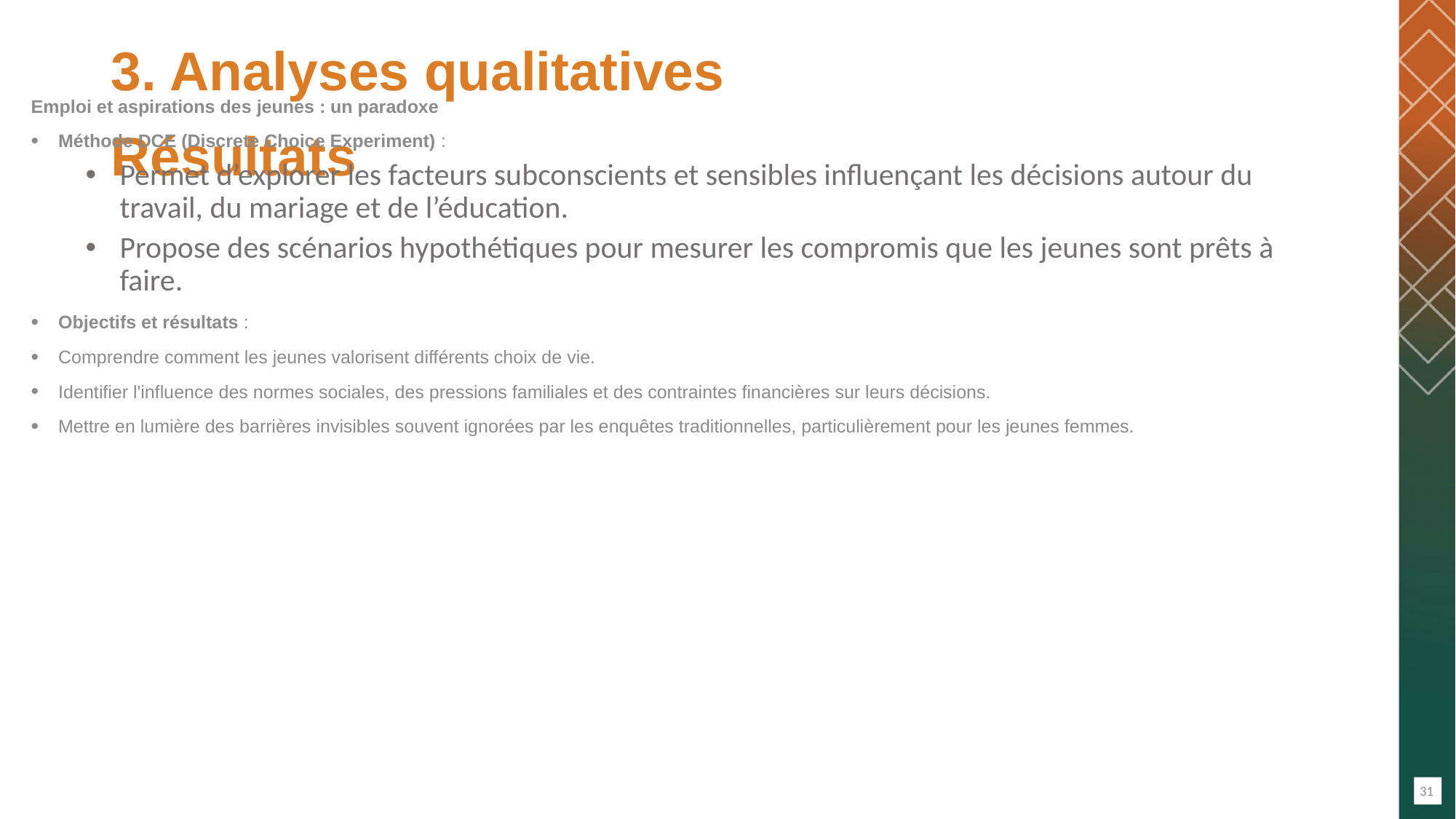

# 3. Analyses qualitatives Résultats

Emploi et aspirations des jeunes : un paradoxe
Méthode DCE (Discrete Choice Experiment) :
Permet d’explorer les facteurs subconscients et sensibles influençant les décisions autour du travail, du mariage et de l’éducation.
Propose des scénarios hypothétiques pour mesurer les compromis que les jeunes sont prêts à faire.
Objectifs et résultats :
Comprendre comment les jeunes valorisent différents choix de vie.
Identifier l'influence des normes sociales, des pressions familiales et des contraintes financières sur leurs décisions.
Mettre en lumière des barrières invisibles souvent ignorées par les enquêtes traditionnelles, particulièrement pour les jeunes femmes.